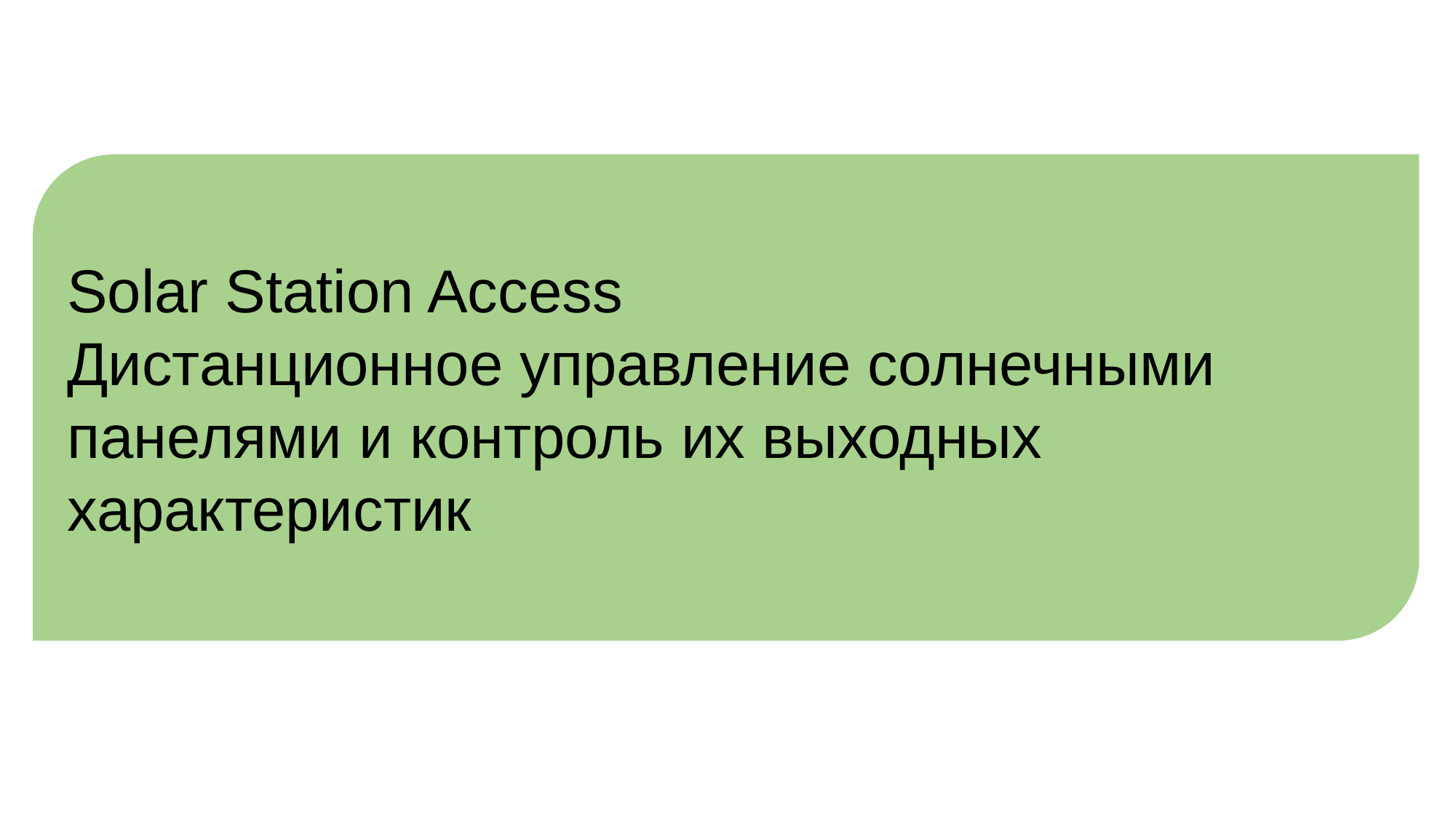

Solar Station Access
Дистанционное управление солнечными панелями и контроль их выходных характеристик